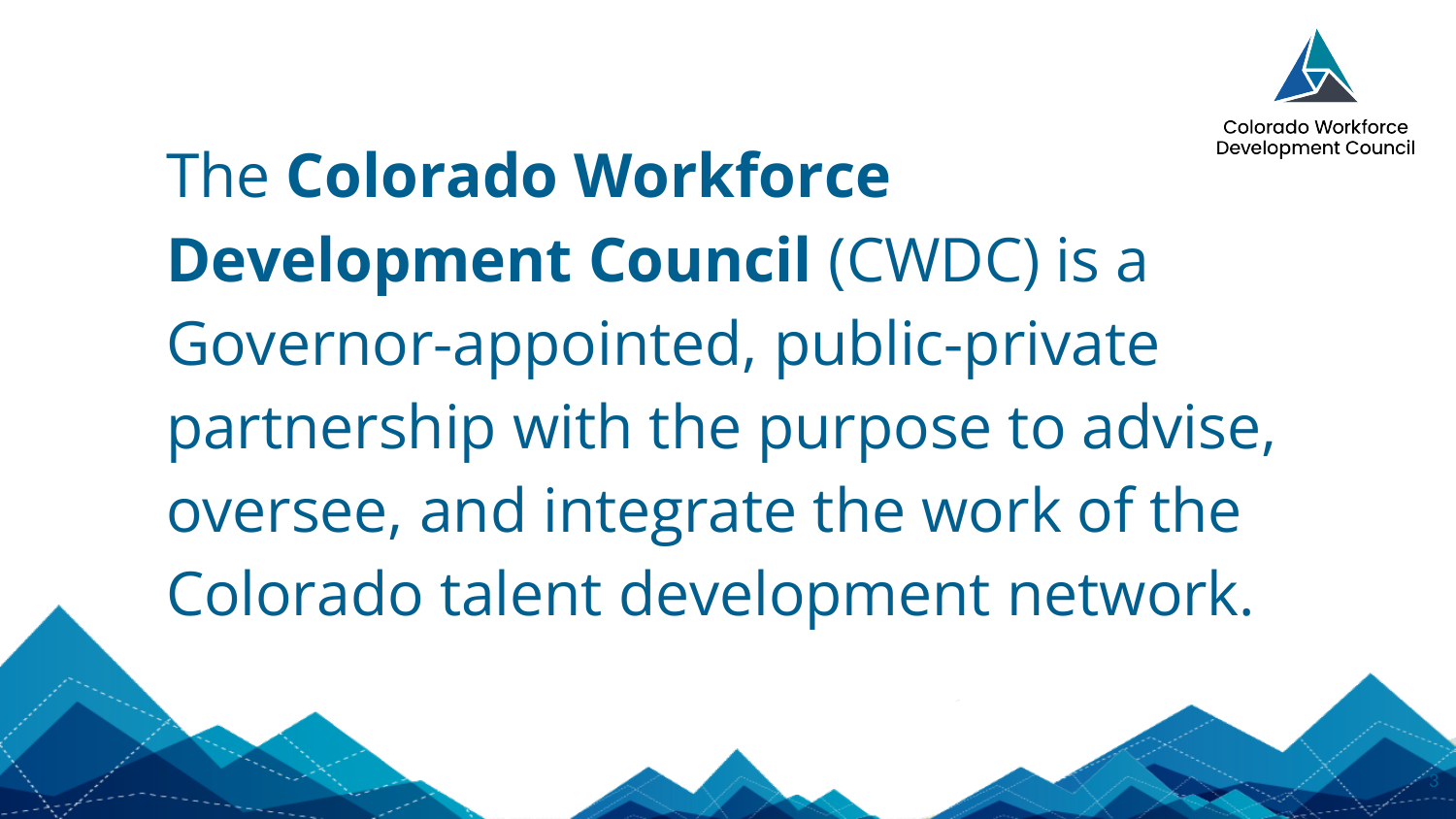

# The Colorado Workforce Development Council (CWDC) is a Governor-appointed, public-private partnership with the purpose to advise, oversee, and integrate the work of the Colorado talent development network.
3